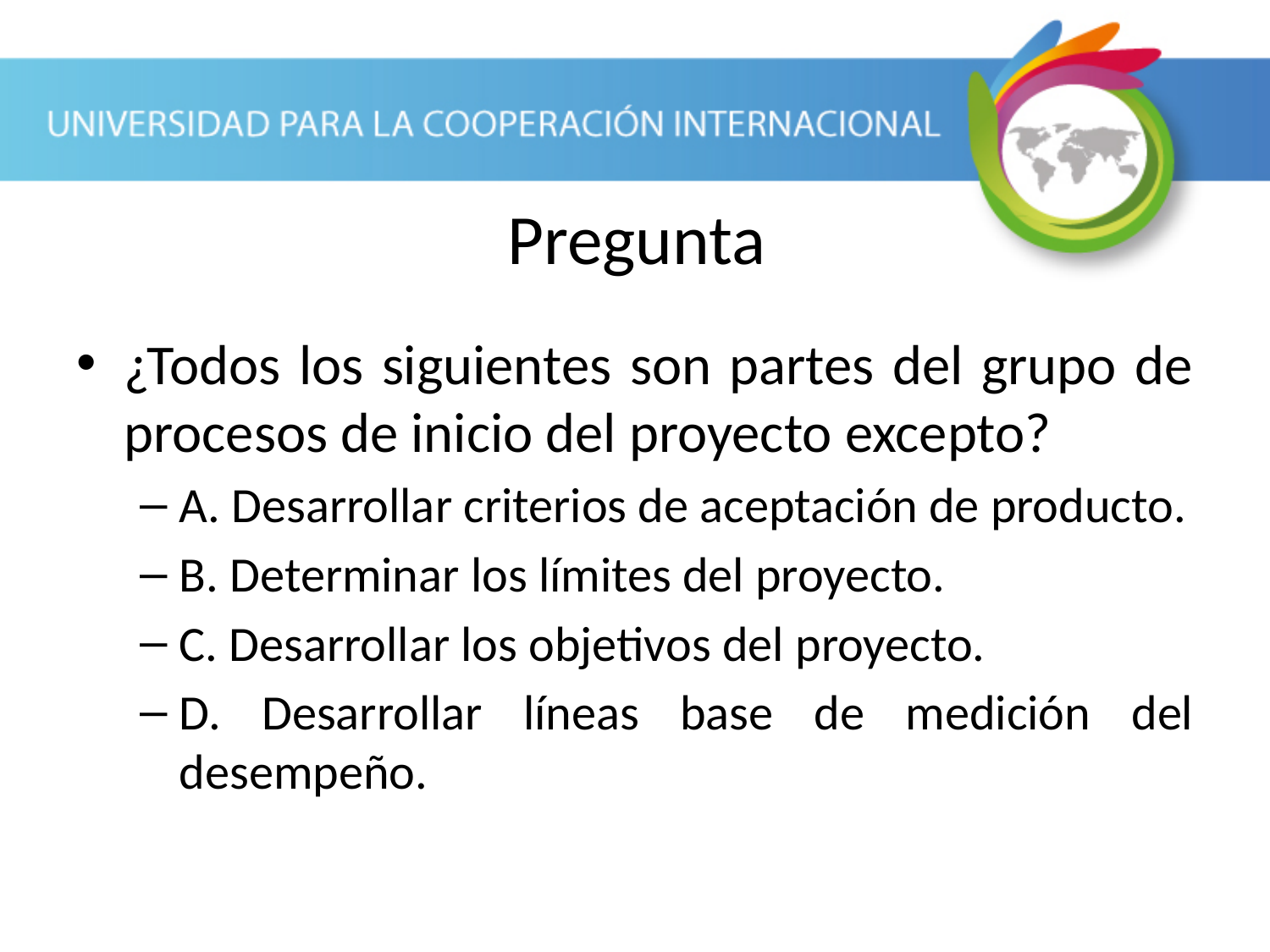

Pregunta
¿Todos los siguientes son partes del grupo de procesos de inicio del proyecto excepto?
A. Desarrollar criterios de aceptación de producto.
B. Determinar los límites del proyecto.
C. Desarrollar los objetivos del proyecto.
D. Desarrollar líneas base de medición del desempeño.